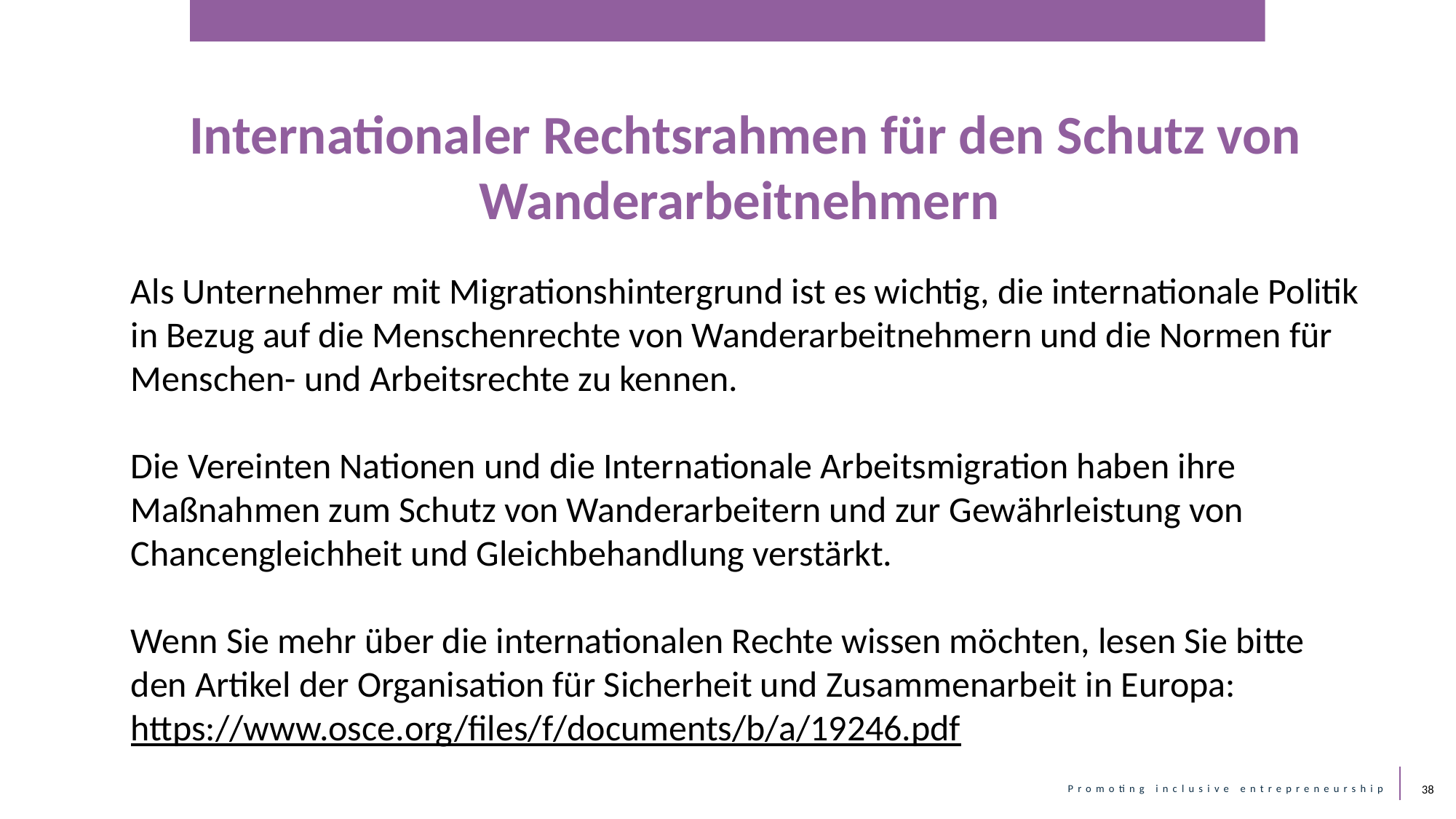

Internationaler Rechtsrahmen für den Schutz von Wanderarbeitnehmern

Als Unternehmer mit Migrationshintergrund ist es wichtig, die internationale Politik in Bezug auf die Menschenrechte von Wanderarbeitnehmern und die Normen für Menschen- und Arbeitsrechte zu kennen.

Die Vereinten Nationen und die Internationale Arbeitsmigration haben ihre Maßnahmen zum Schutz von Wanderarbeitern und zur Gewährleistung von Chancengleichheit und Gleichbehandlung verstärkt.

Wenn Sie mehr über die internationalen Rechte wissen möchten, lesen Sie bitte den Artikel der Organisation für Sicherheit und Zusammenarbeit in Europa:
https://www.osce.org/files/f/documents/b/a/19246.pdf

38